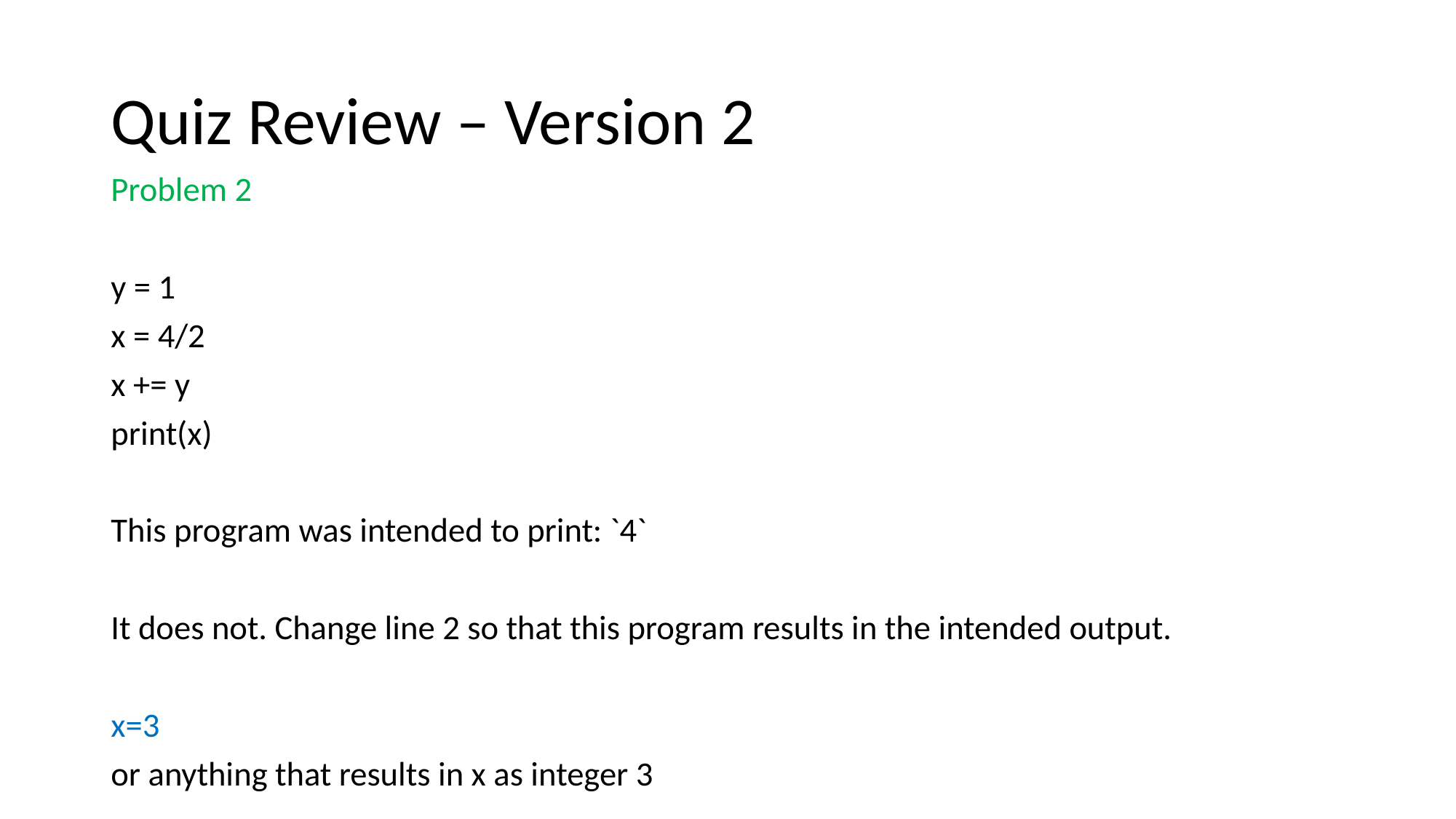

# Quiz Review – Version 2
Problem 2

y = 1
x = 4/2
x += y
print(x)

This program was intended to print: `4`

It does not. Change line 2 so that this program results in the intended output.

x=3
or anything that results in x as integer 3